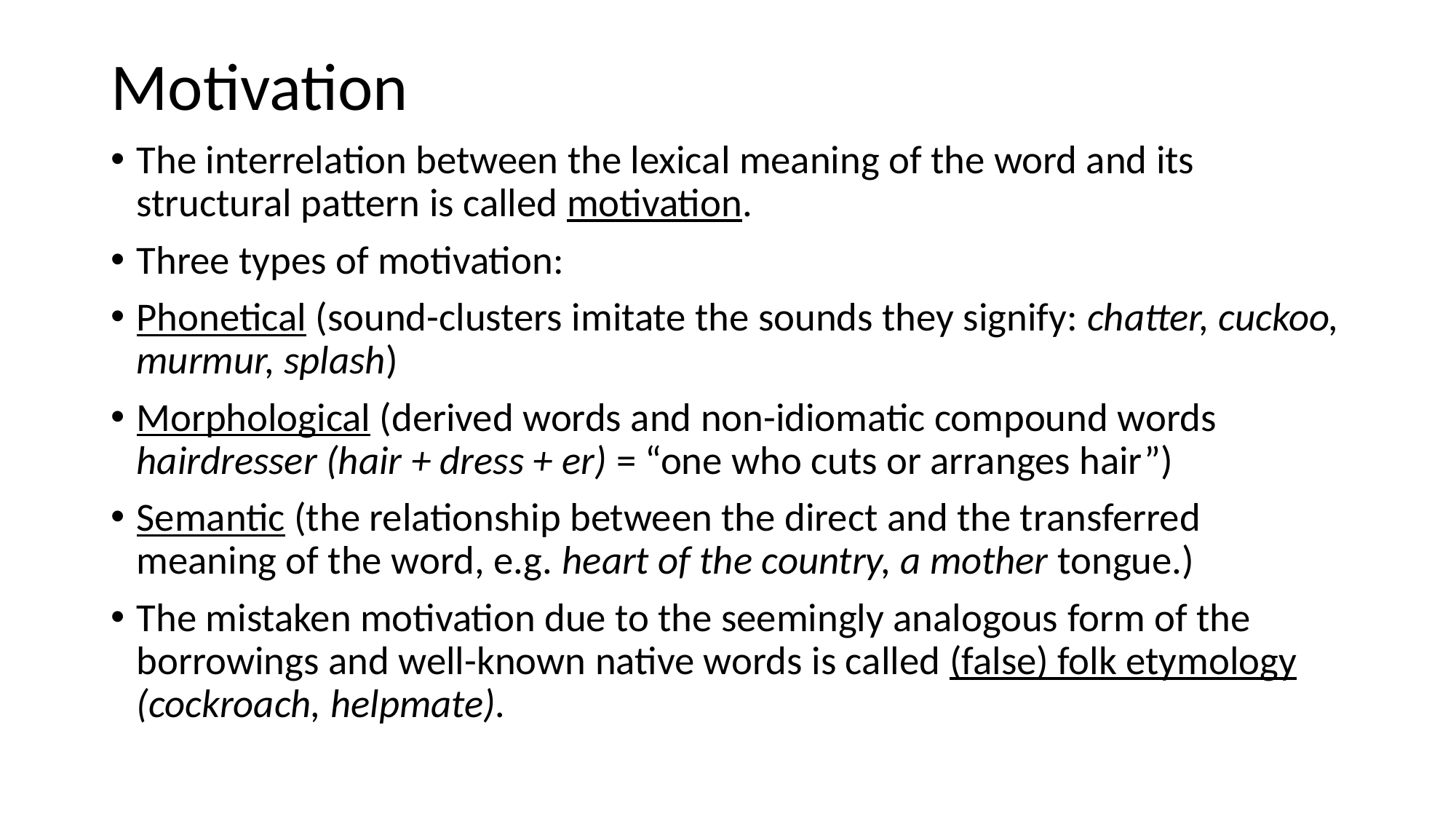

# Motivation
The interrelation between the lexical meaning of the word and its structural pattern is called motivation.
Three types of motivation:
Phonetical (sound-clusters imitate the sounds they signify: chatter, cuckoo, murmur, splash)
Morphological (derived words and non-idiomatic compound words hairdresser (hair + dress + er) = “one who cuts or arranges hair”)
Semantic (the relationship between the direct and the transferred meaning of the word, e.g. heart of the country, a mother tongue.)
The mistaken motivation due to the seemingly analogous form of the borrowings and well-known native words is called (false) folk etymology (cockroach, helpmate).